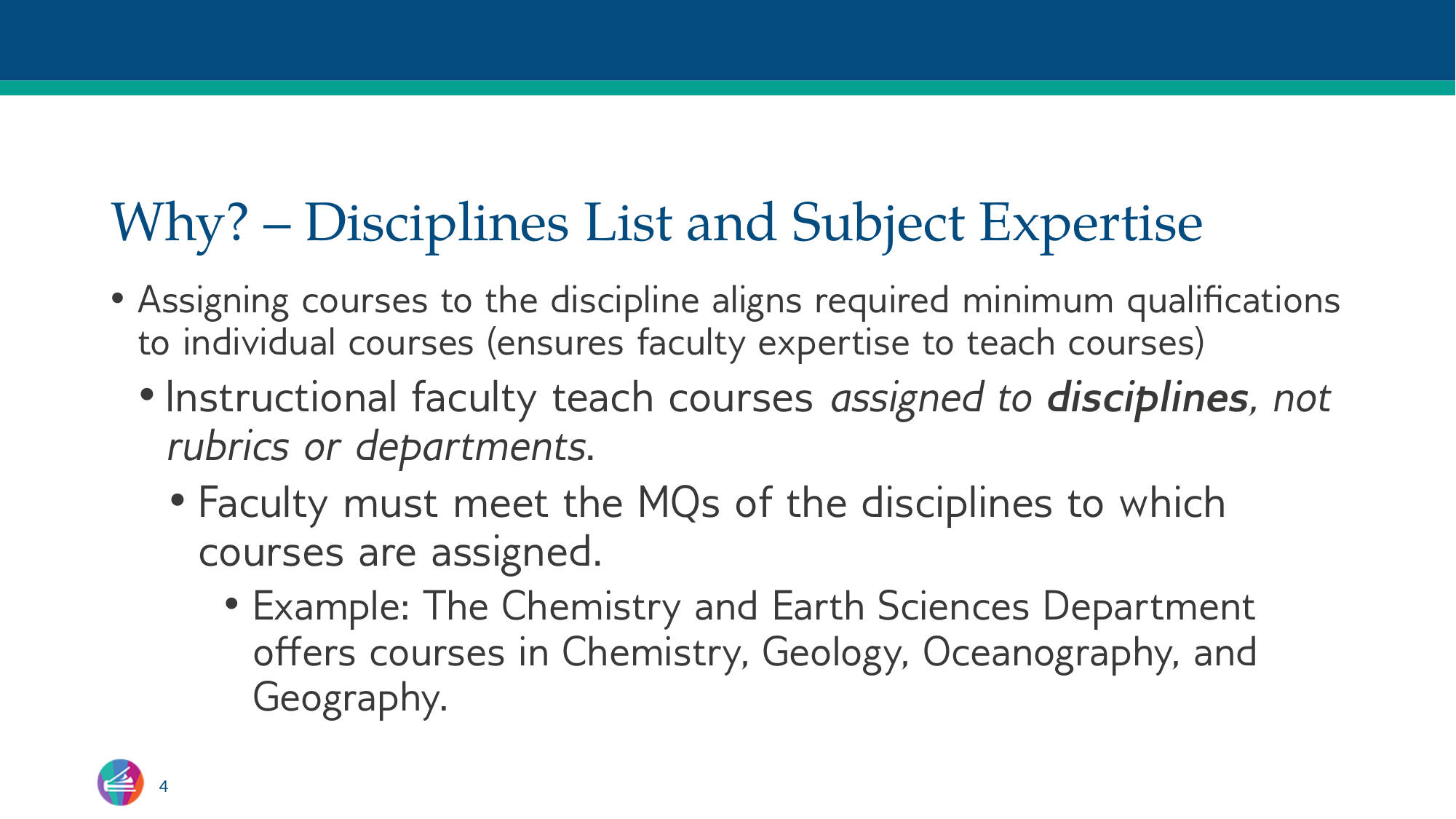

# Why? – Disciplines List and Subject Expertise
Assigning courses to the discipline aligns required minimum qualifications to individual courses (ensures faculty expertise to teach courses)
Instructional faculty teach courses assigned to disciplines, not rubrics or departments.
Faculty must meet the MQs of the disciplines to which courses are assigned.
Example: The Chemistry and Earth Sciences Department offers courses in Chemistry, Geology, Oceanography, and Geography.

4